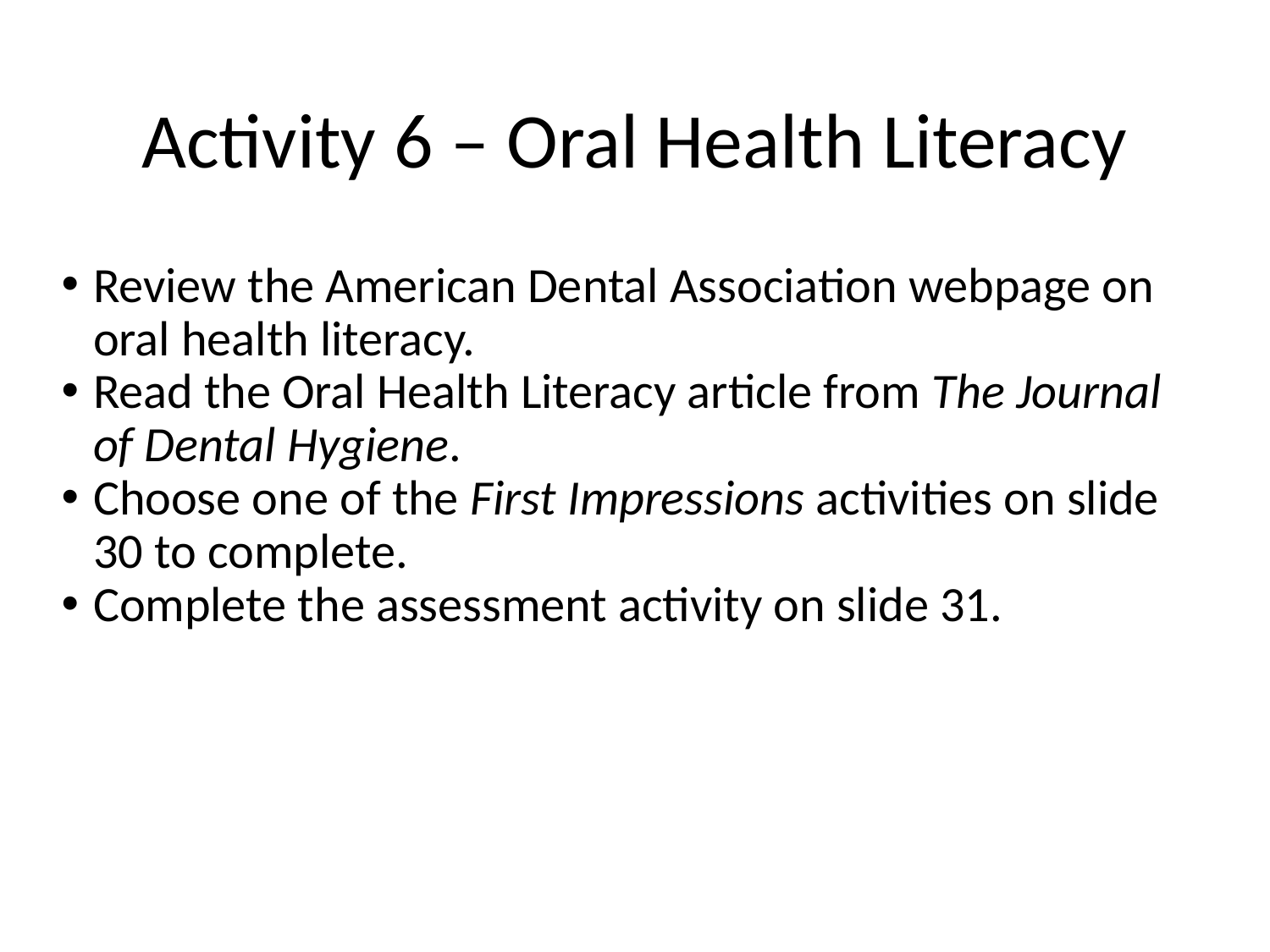

# Activity 6 – Oral Health Literacy
Review the American Dental Association webpage on oral health literacy.
Read the Oral Health Literacy article from The Journal of Dental Hygiene.
Choose one of the First Impressions activities on slide 30 to complete.
Complete the assessment activity on slide 31.